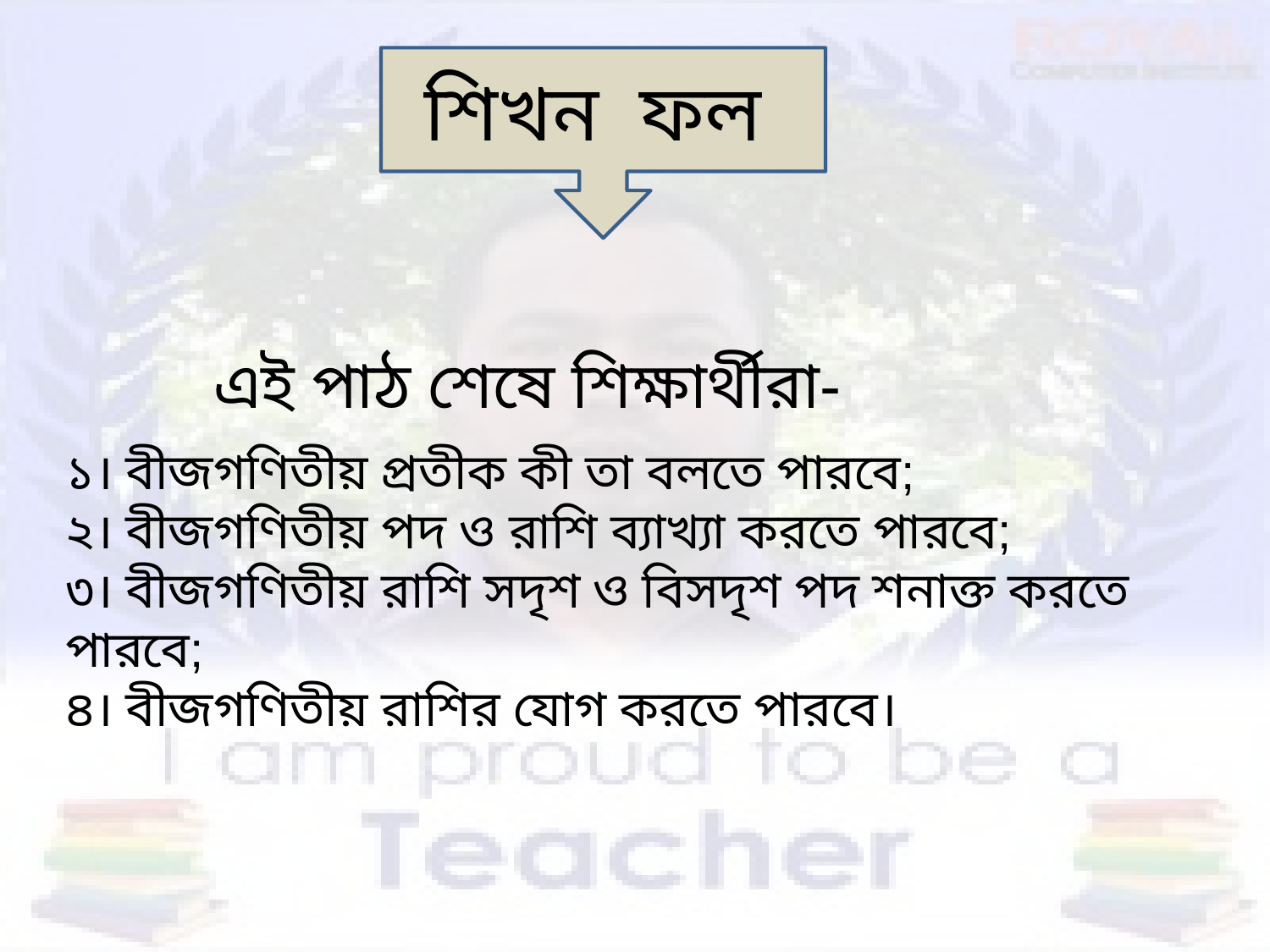

শিখন  ফল
এই পাঠ শেষে শিক্ষার্থীরা-
১। বীজগণিতীয় প্রতীক কী তা বলতে পারবে;
২। বীজগণিতীয় পদ ও রাশি ব্যাখ্যা করতে পারবে;
৩। বীজগণিতীয় রাশি সদৃশ ও বিসদৃশ পদ শনাক্ত করতে পারবে;
৪। বীজগণিতীয় রাশির যোগ করতে পারবে।